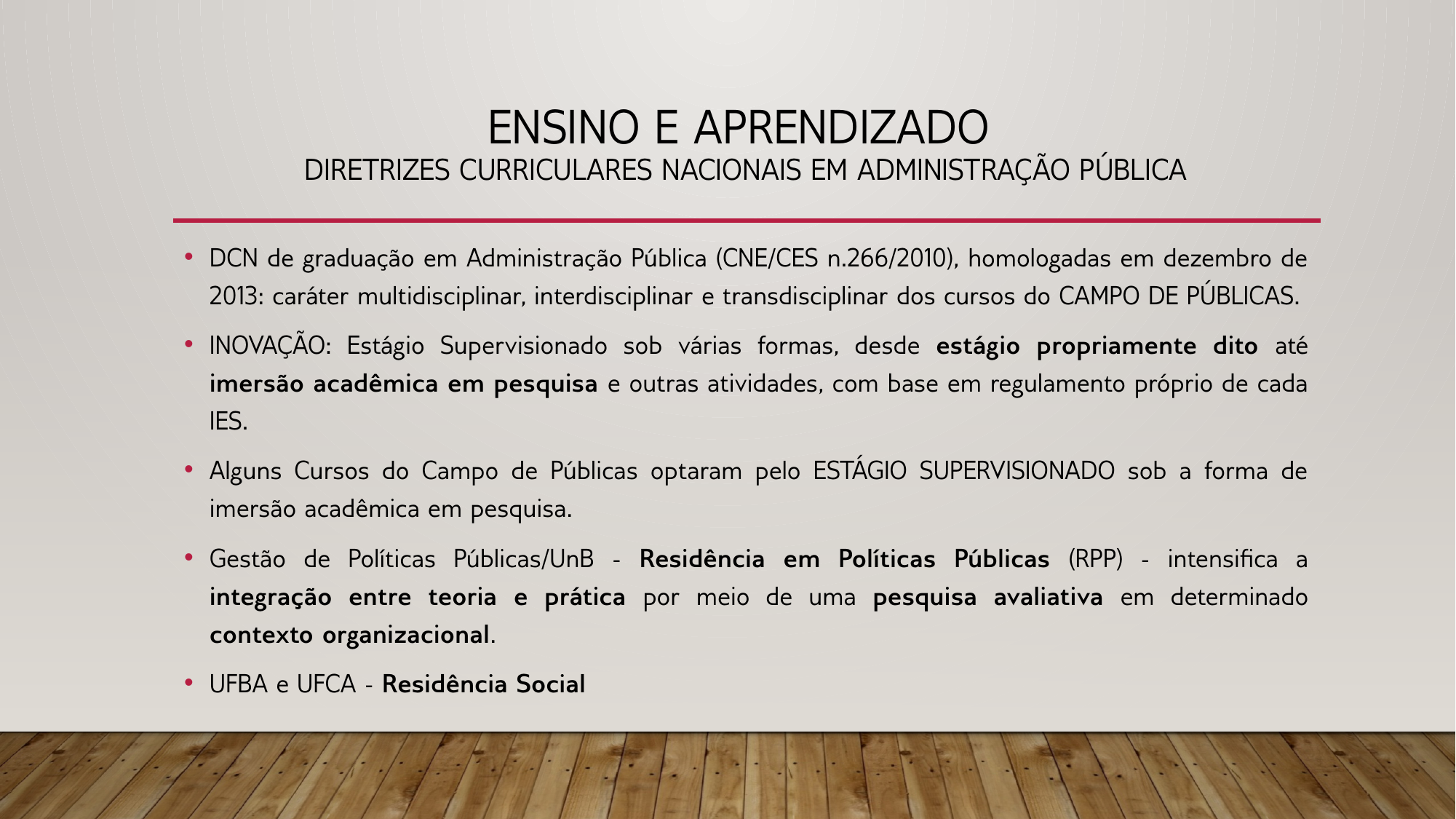

# Ensino e aprendizado Diretrizes curriculares nacionais em administração pública
DCN de graduação em Administração Pública (CNE/CES n.266/2010), homologadas em dezembro de 2013: caráter multidisciplinar, interdisciplinar e transdisciplinar dos cursos do CAMPO DE PÚBLICAS.
INOVAÇÃO: Estágio Supervisionado sob várias formas, desde estágio propriamente dito até imersão acadêmica em pesquisa e outras atividades, com base em regulamento próprio de cada IES.
Alguns Cursos do Campo de Públicas optaram pelo ESTÁGIO SUPERVISIONADO sob a forma de imersão acadêmica em pesquisa.
Gestão de Políticas Públicas/UnB - Residência em Políticas Públicas (RPP) - intensifica a integração entre teoria e prática por meio de uma pesquisa avaliativa em determinado contexto organizacional.
UFBA e UFCA - Residência Social